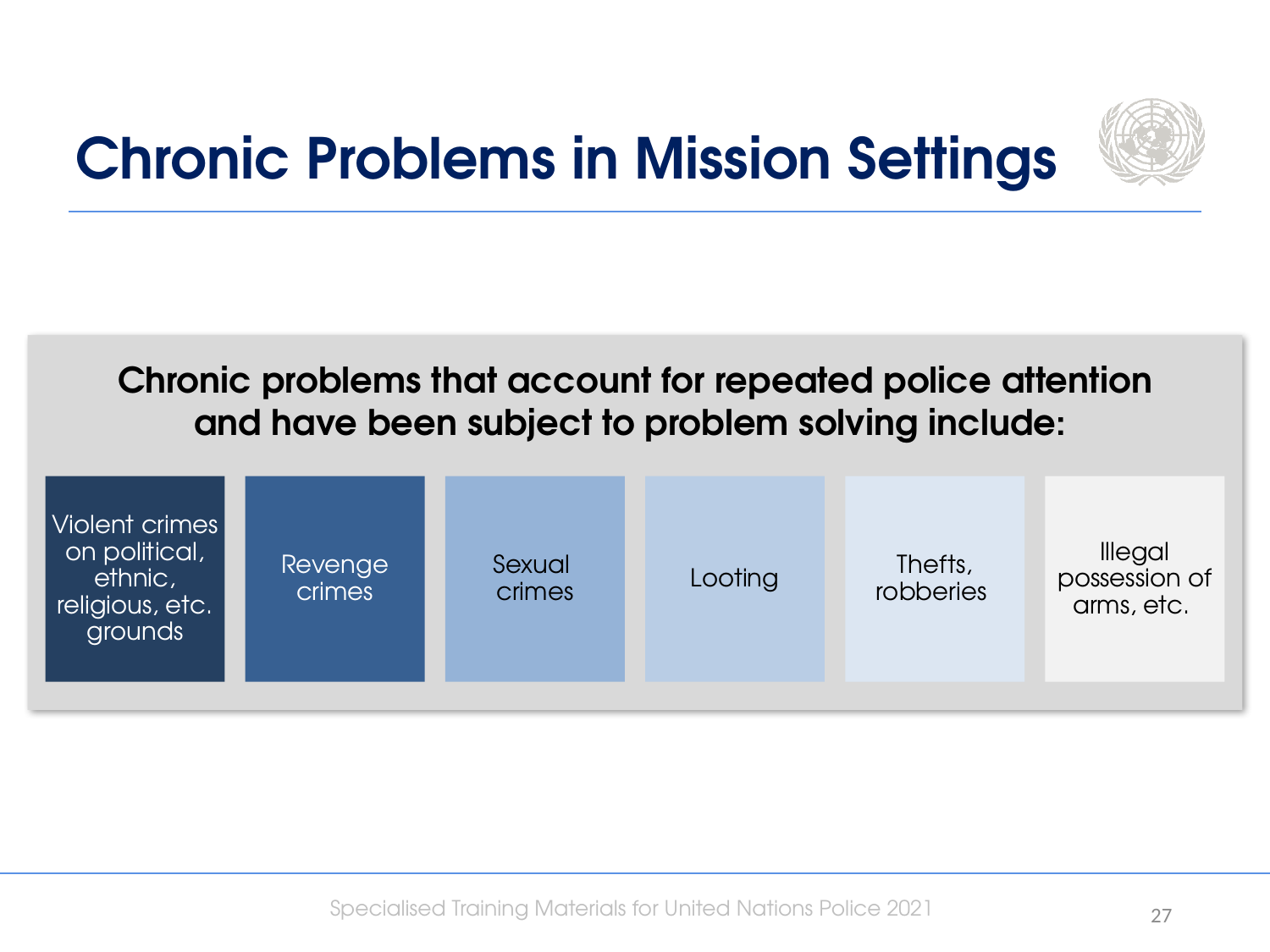

# Chronic Problems in Mission Settings
Chronic problems that account for repeated police attention and have been subject to problem solving include:

Violent crimes on political, ethnic, religious, etc. grounds

Revenge crimes

Sexual
crimes

Looting

Thefts, robberies

Illegal possession of arms, etc.
27